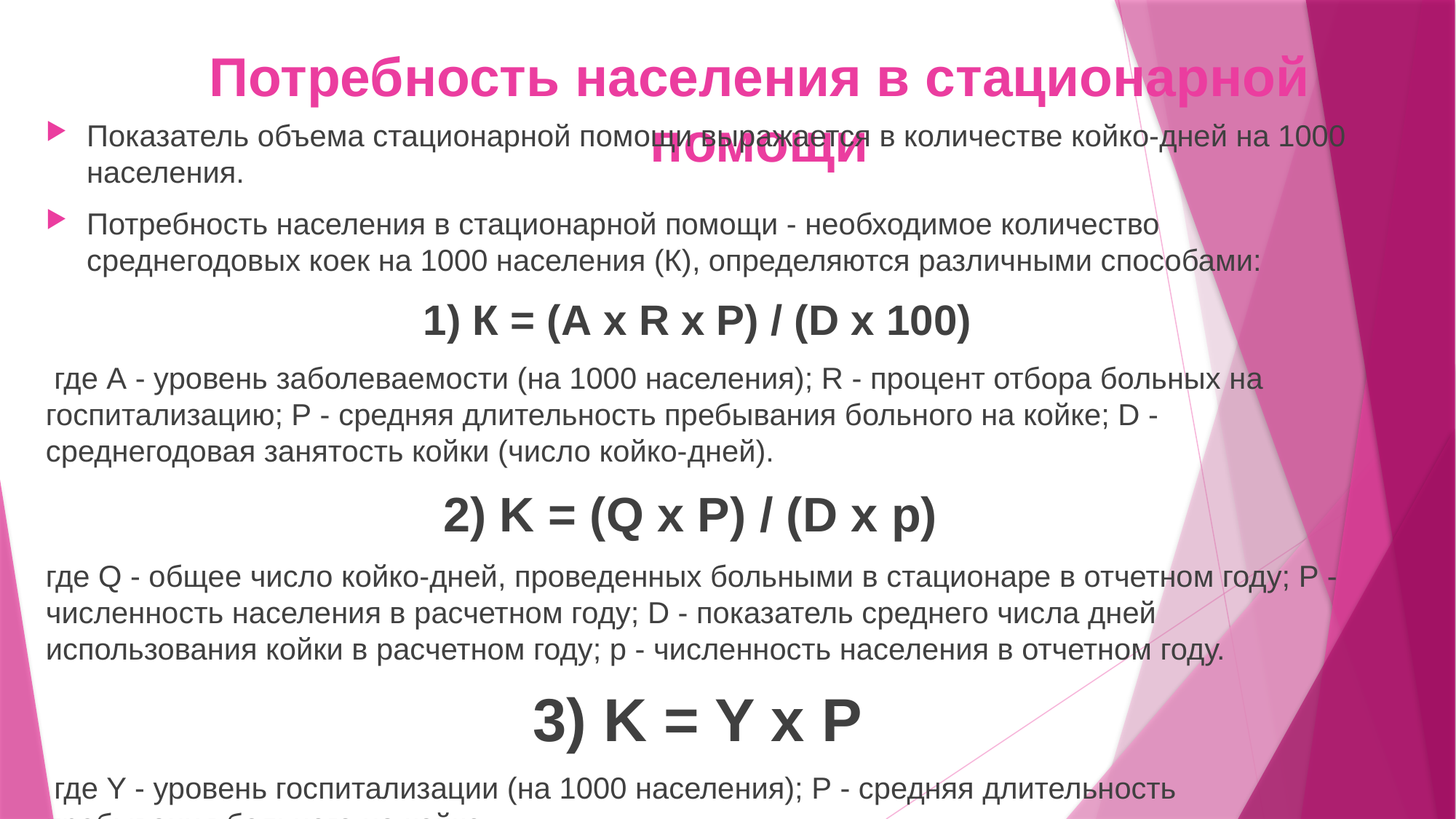

# Потребность населения в стационарной помощи
Показатель объема стационарной помощи выражается в количестве койко-дней на 1000 населения.
Потребность населения в стационарной помощи - необходимое количество среднегодовых коек на 1000 населения (К), определяются различными способами:
1) К = (А х R x P) / (D x 100)
 где А - уровень заболеваемости (на 1000 населения); R - процент отбора больных на госпитализацию; Р - средняя длительность пребывания больного на койке; D - среднегодовая занятость койки (число койко-дней).
2) K = (Q x P) / (D x p)
где Q - общее число койко-дней, проведенных больными в стационаре в отчетном году; Р - численность населения в расчетном году; D - показатель среднего числа дней использования койки в расчетном году; p - численность населения в отчетном году.
3) K = Y x P
 где Y - уровень госпитализации (на 1000 населения); Р - средняя длительность пребывания больного на койке.